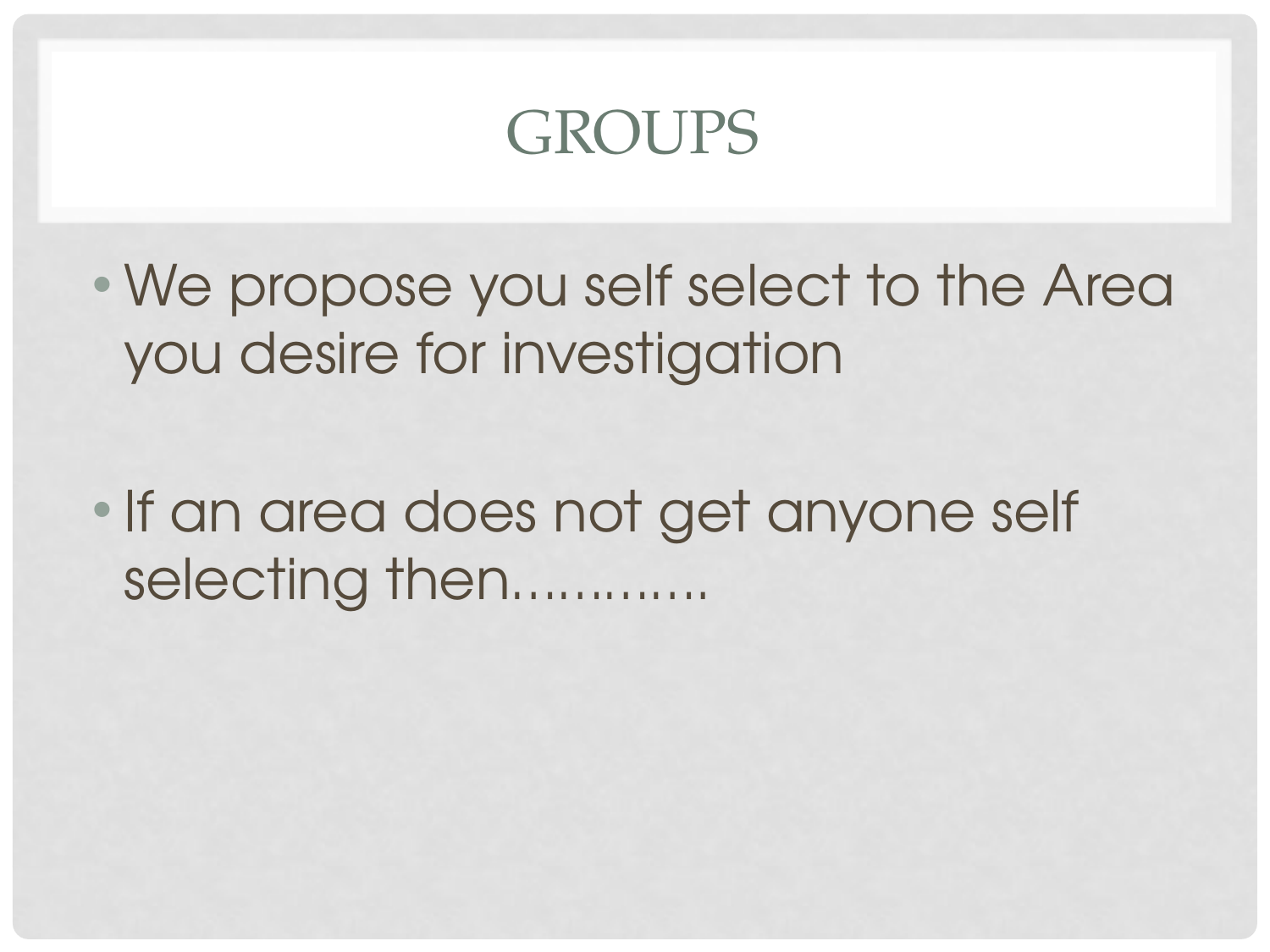

# Groups
We propose you self select to the Area you desire for investigation

If an area does not get anyone self selecting then………….